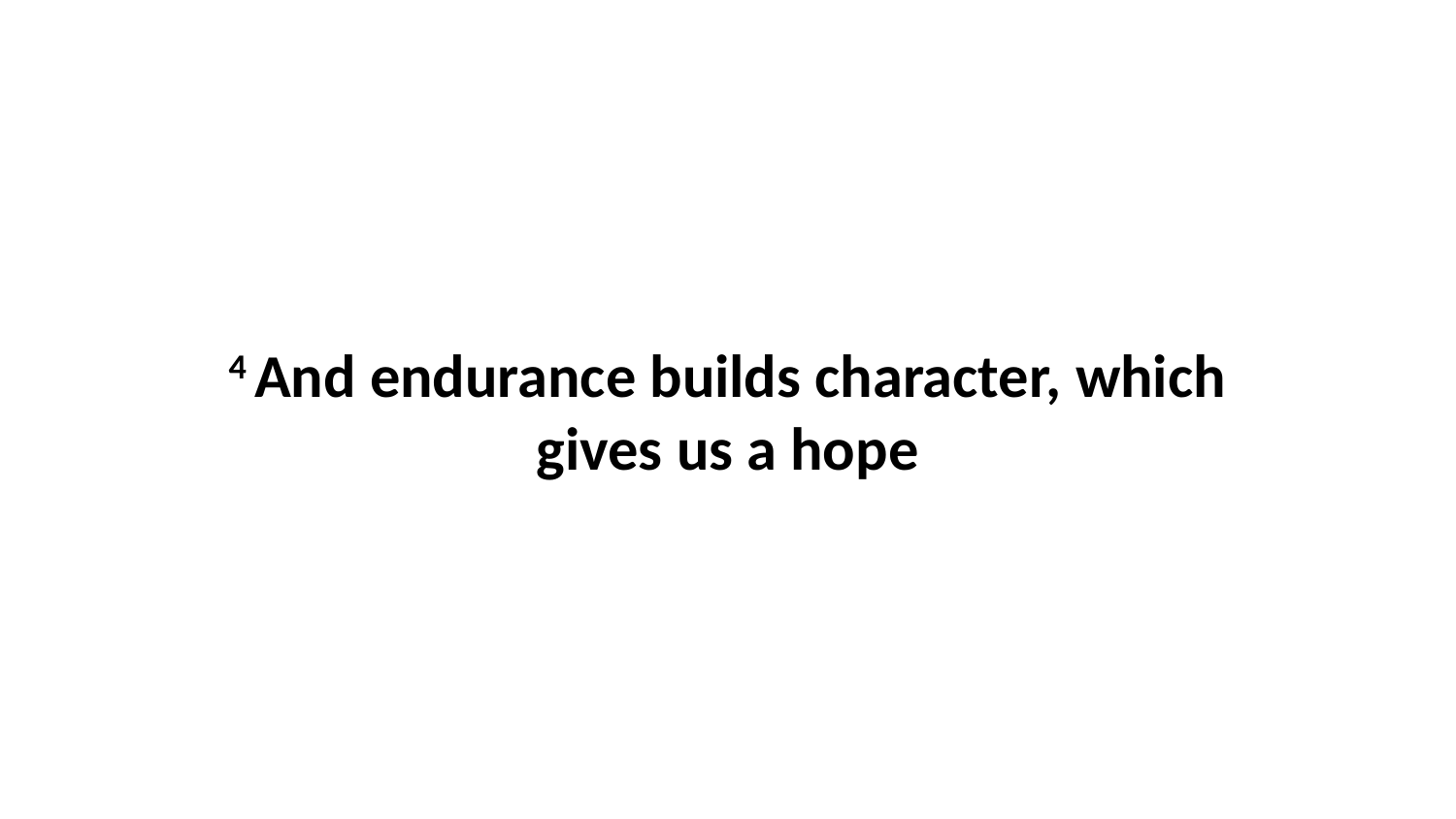

4 And endurance builds character, which gives us a hope